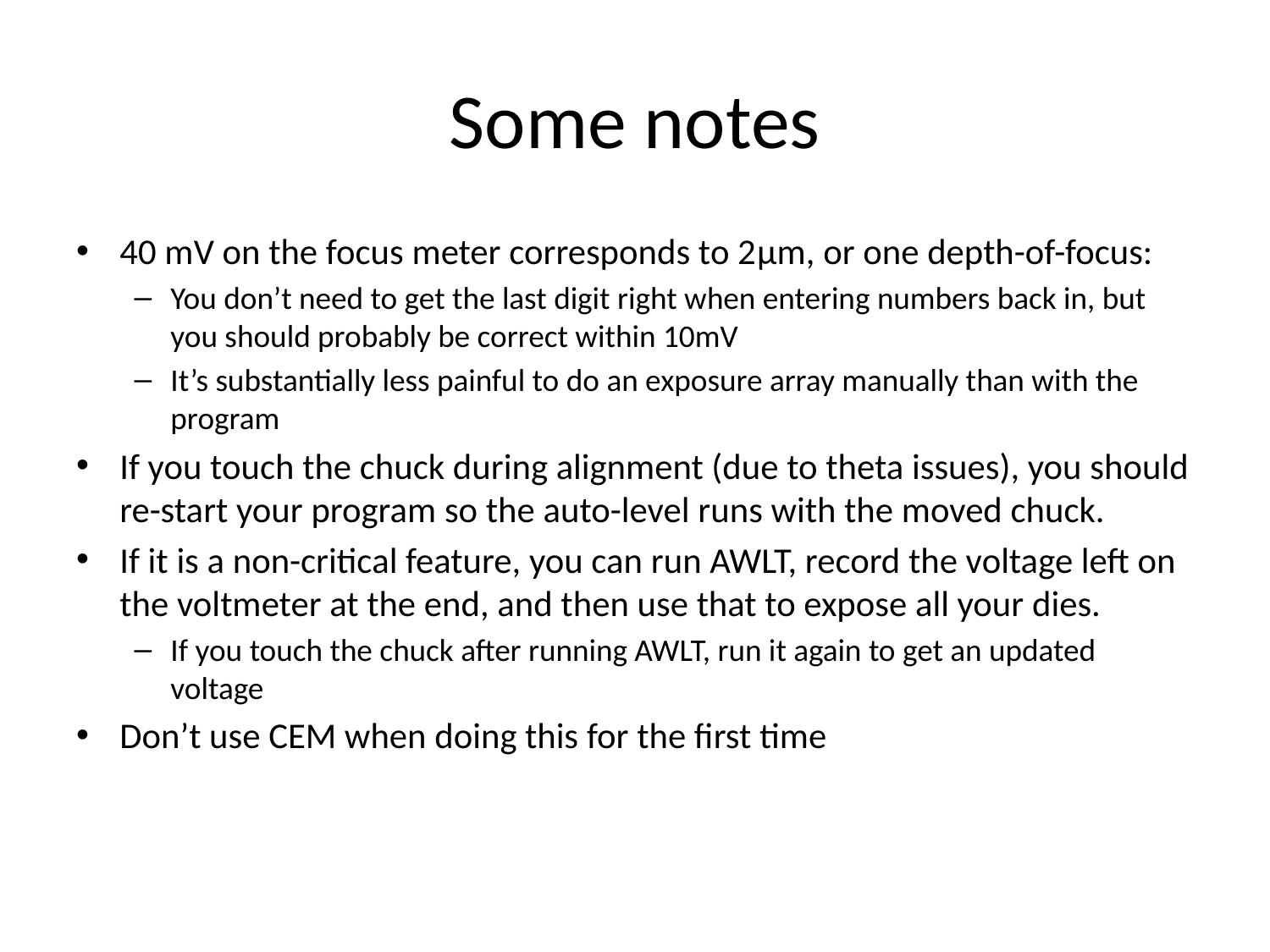

# Some notes
40 mV on the focus meter corresponds to 2μm, or one depth-of-focus:
You don’t need to get the last digit right when entering numbers back in, but you should probably be correct within 10mV
It’s substantially less painful to do an exposure array manually than with the program
If you touch the chuck during alignment (due to theta issues), you should re-start your program so the auto-level runs with the moved chuck.
If it is a non-critical feature, you can run AWLT, record the voltage left on the voltmeter at the end, and then use that to expose all your dies.
If you touch the chuck after running AWLT, run it again to get an updated voltage
Don’t use CEM when doing this for the first time